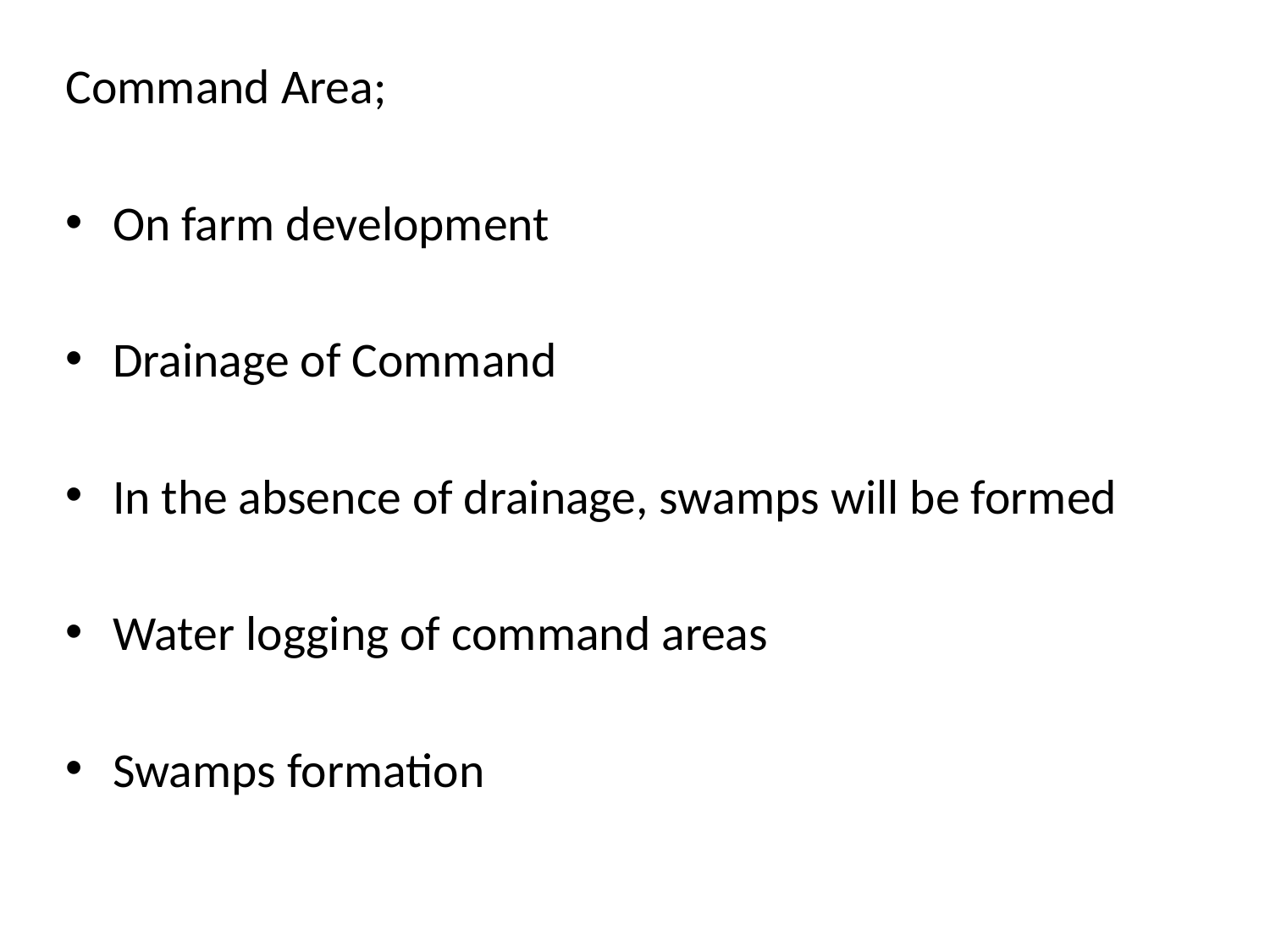

Command Area;

On farm development

Drainage of Command

In the absence of drainage, swamps will be formed

Water logging of command areas

Swamps formation